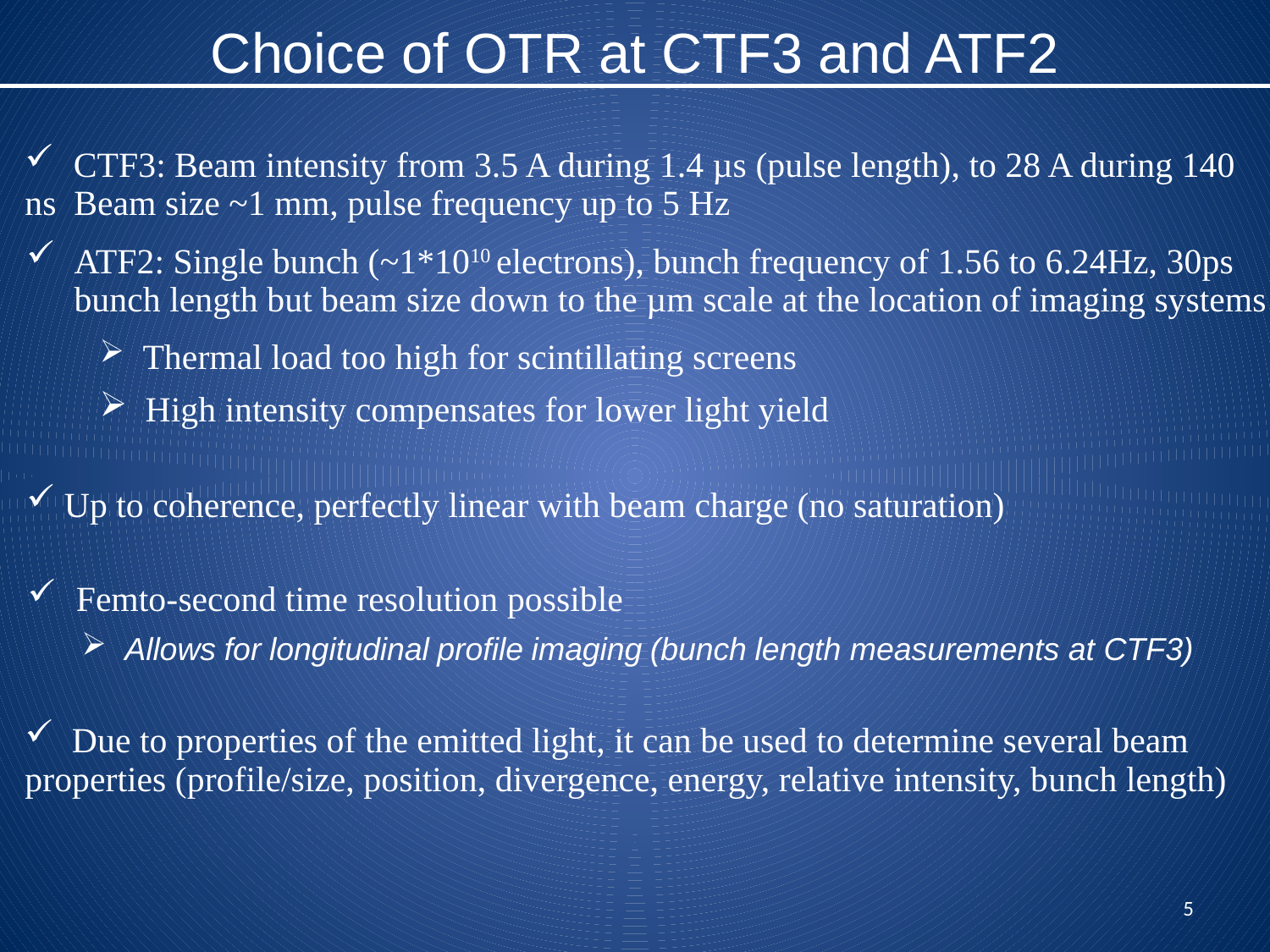

Choice of OTR at CTF3 and ATF2
  CTF3: Beam intensity from 3.5 A during 1.4 µs (pulse length), to 28 A during 140 ns  Beam size ~1 mm, pulse frequency up to 5 Hz
ATF2: Single bunch (~1*1010 electrons), bunch frequency of 1.56 to 6.24Hz, 30ps bunch length but beam size down to the µm scale at the location of imaging systems
  Thermal load too high for scintillating screens

  High intensity compensates for lower light yield
 Up to coherence, perfectly linear with beam charge (no saturation)

 Femto-second time resolution possible
  Allows for longitudinal profile imaging (bunch length measurements at CTF3)
  Due to properties of the emitted light, it can be used to determine several beam properties (profile/size, position, divergence, energy, relative intensity, bunch length)
5